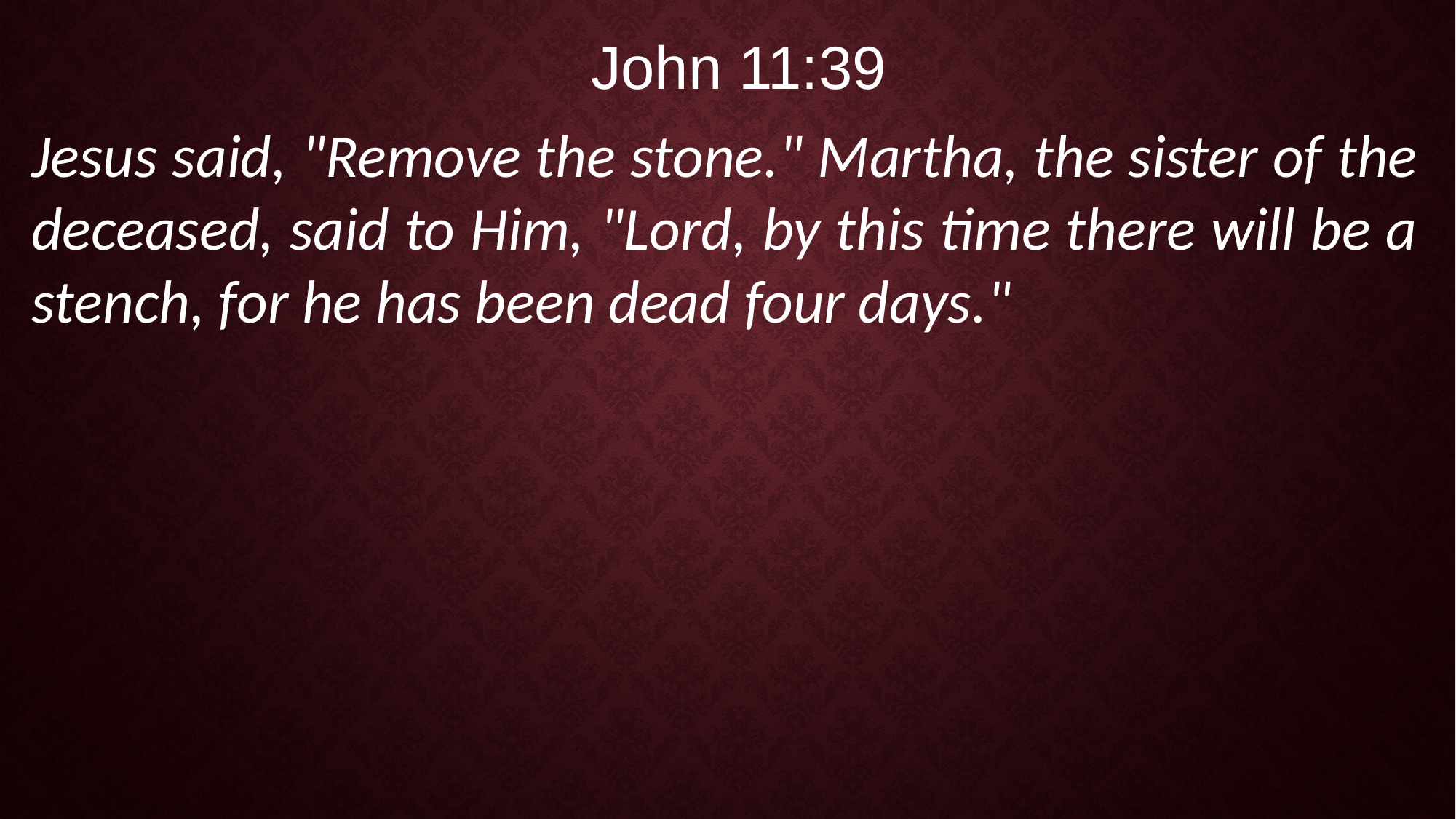

John 11:39
Jesus said, "Remove the stone." Martha, the sister of the deceased, said to Him, "Lord, by this time there will be a stench, for he has been dead four days."